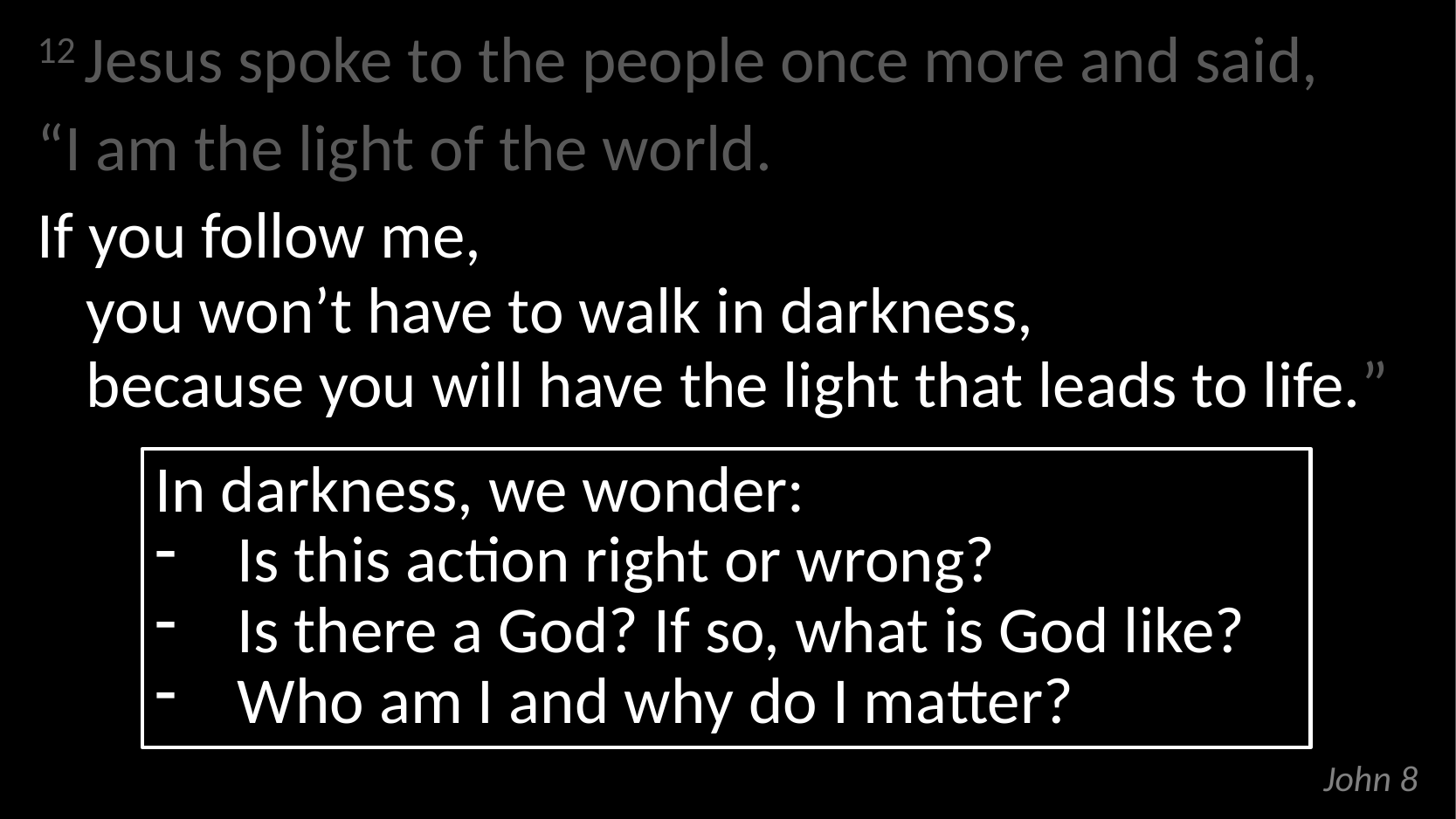

12 Jesus spoke to the people once more and said,
“I am the light of the world.
If you follow me,
you won’t have to walk in darkness,
because you will have the light that leads to life.”
In darkness, we wonder:
Is this action right or wrong?
Is there a God? If so, what is God like?
Who am I and why do I matter?

# John 8